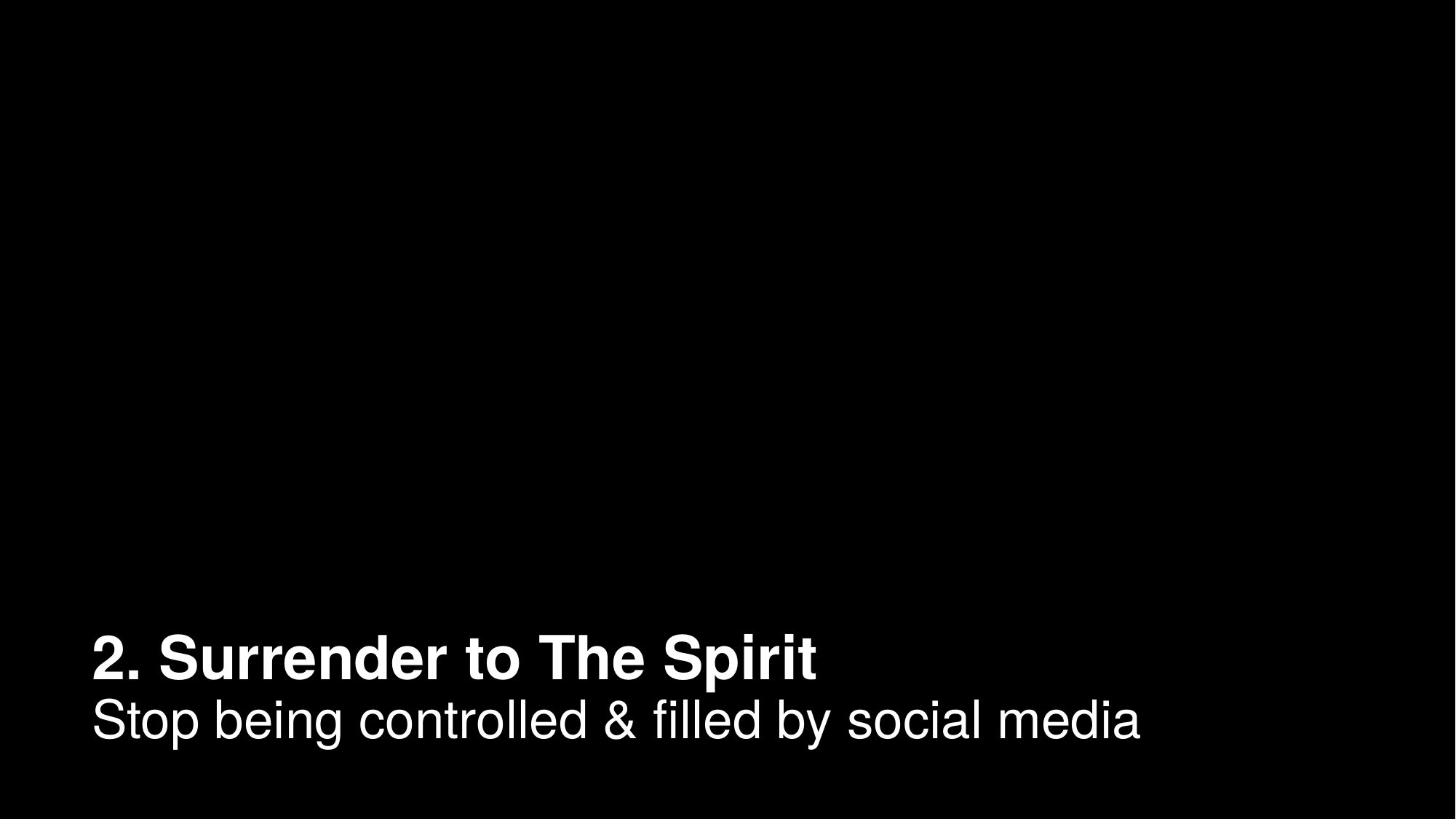

# 2. Surrender to The Spirit Stop being controlled & filled by social media